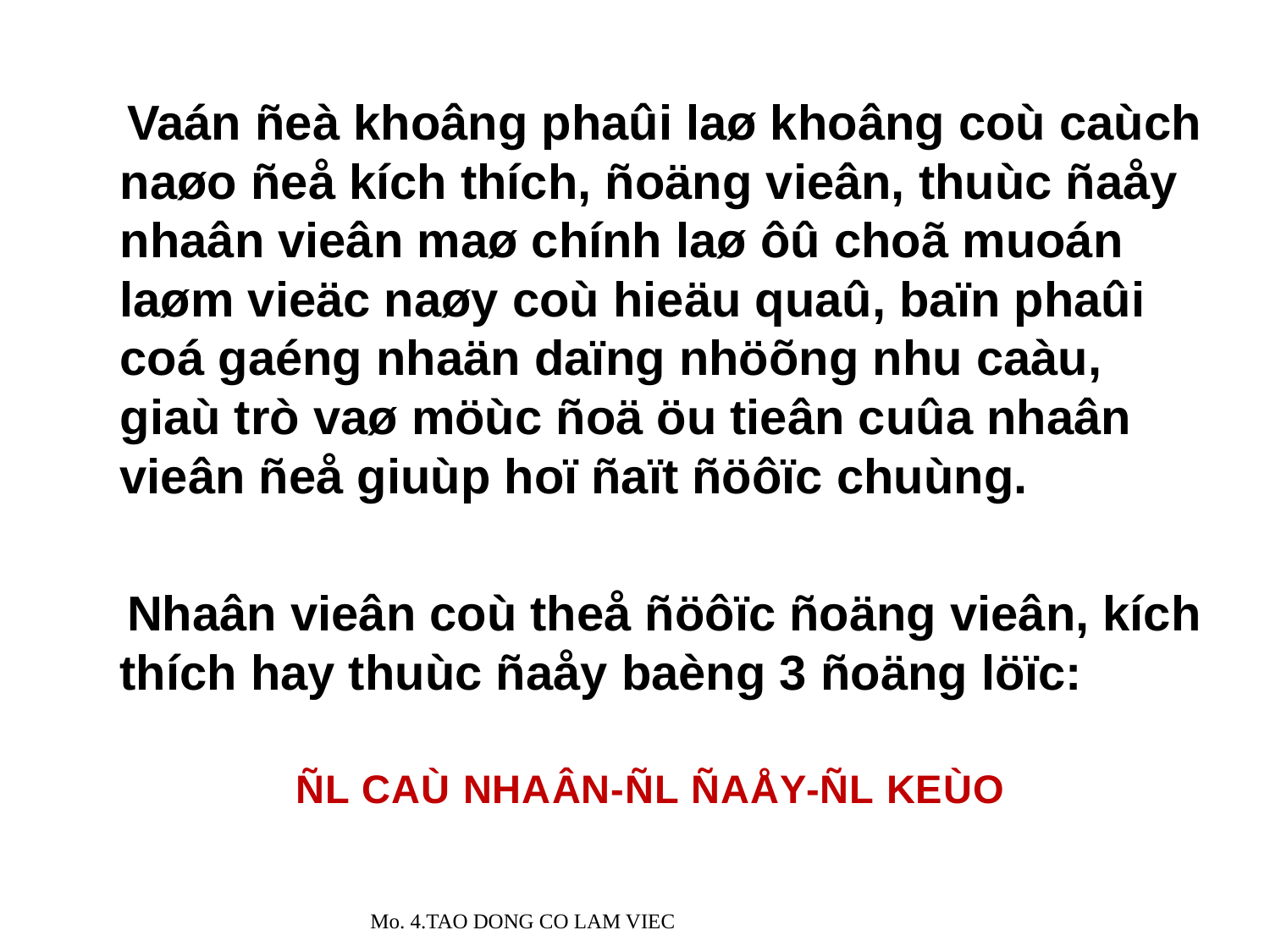

Vaán ñeà khoâng phaûi laø khoâng coù caùch naøo ñeå kích thích, ñoäng vieân, thuùc ñaåy nhaân vieân maø chính laø ôû choã muoán laøm vieäc naøy coù hieäu quaû, baïn phaûi coá gaéng nhaän daïng nhöõng nhu caàu, giaù trò vaø möùc ñoä öu tieân cuûa nhaân vieân ñeå giuùp hoï ñaït ñöôïc chuùng.

Nhaân vieân coù theå ñöôïc ñoäng vieân, kích thích hay thuùc ñaåy baèng 3 ñoäng löïc:

ÑL CAÙ NHAÂN-ÑL ÑAÅY-ÑL KEÙO
Mo. 4.TAO DONG CO LAM VIEC